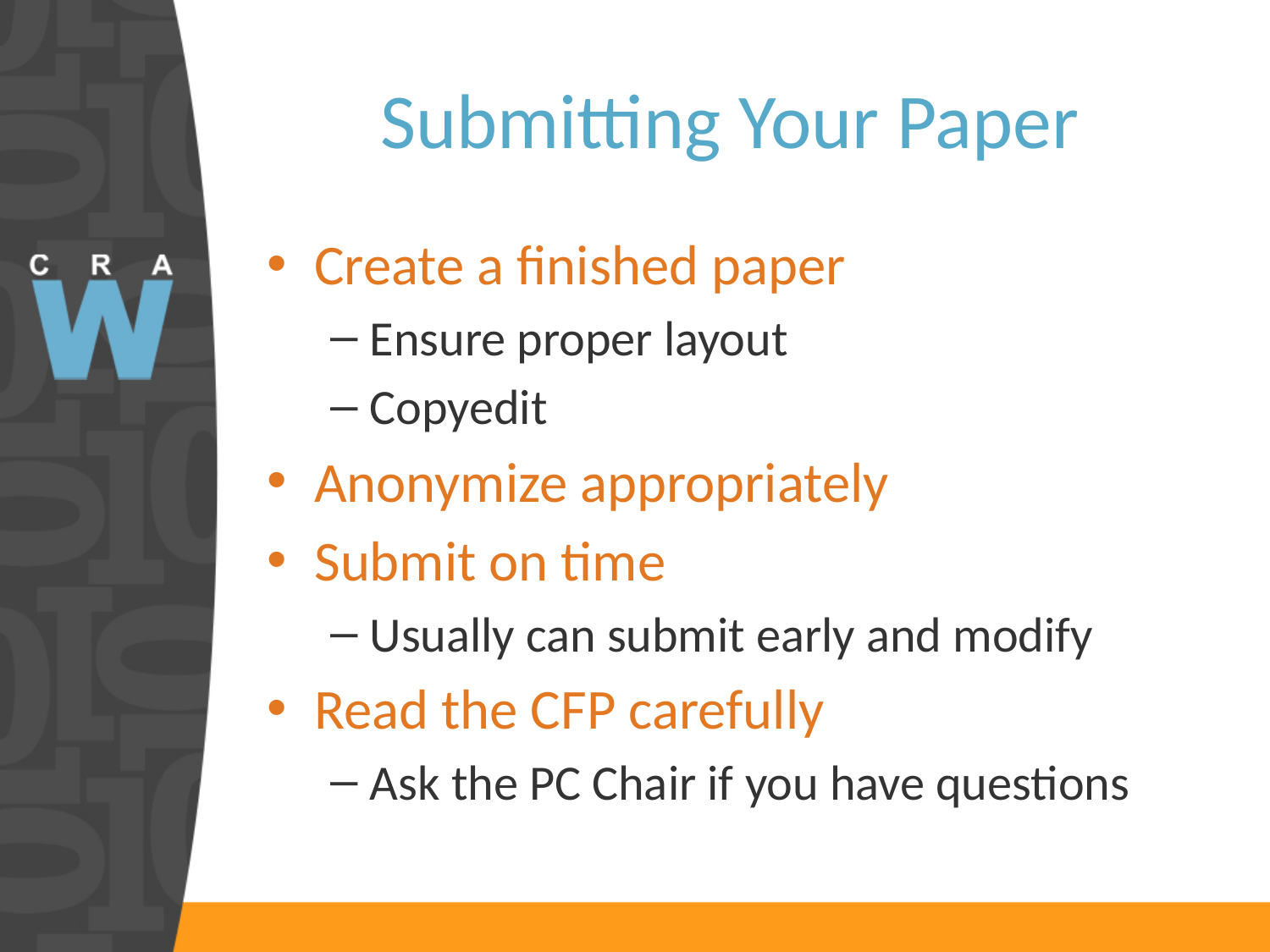

# Submitting Your Paper
Create a finished paper
Ensure proper layout
Copyedit
Anonymize appropriately
Submit on time
Usually can submit early and modify
Read the CFP carefully
Ask the PC Chair if you have questions